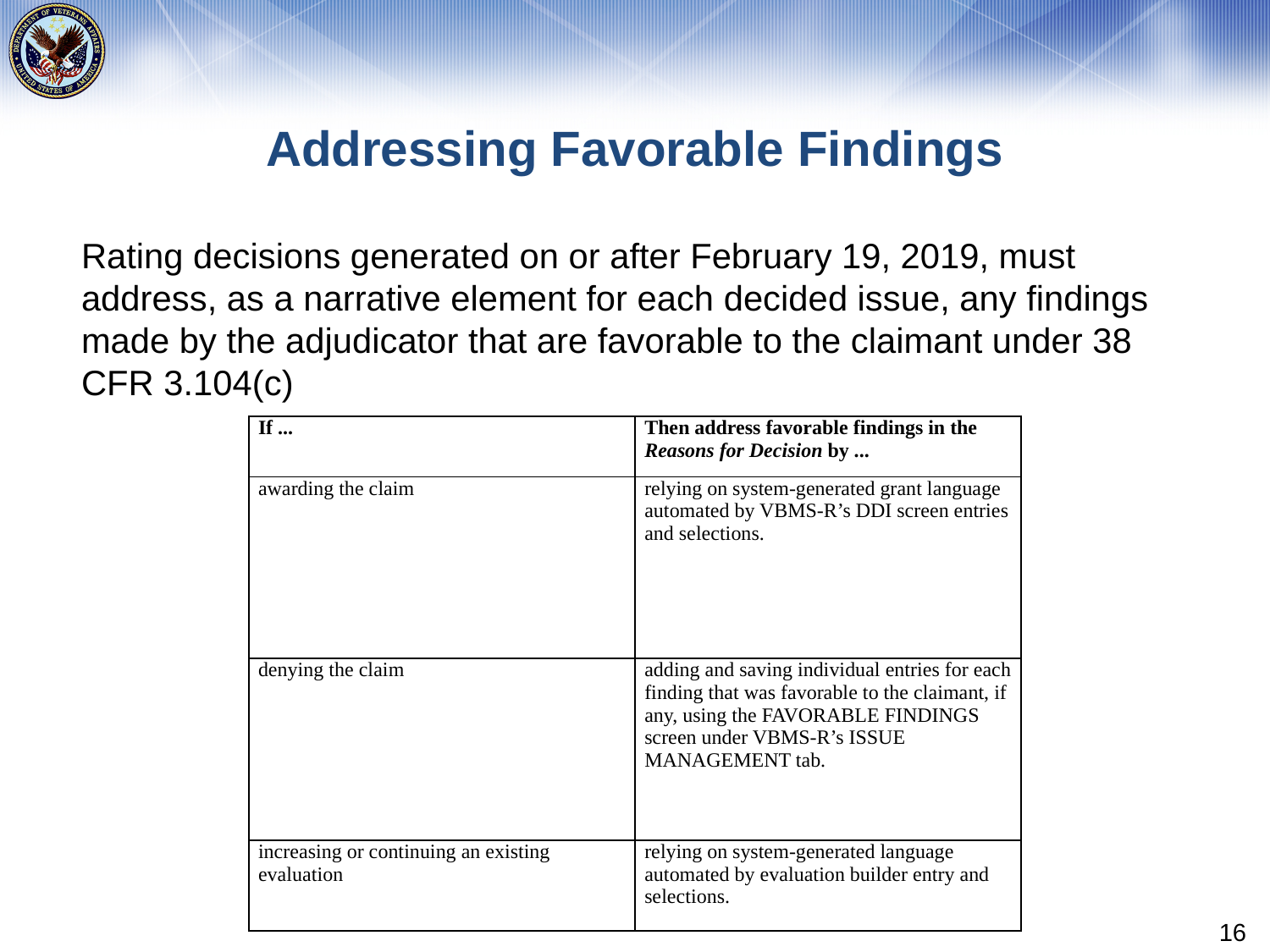

# Addressing Favorable Findings
Rating decisions generated on or after February 19, 2019, must address, as a narrative element for each decided issue, any findings made by the adjudicator that are favorable to the claimant under 38 CFR 3.104(c)

| If ... | Then address favorable findings in the Reasons for Decision by ... |
| --- | --- |
| awarding the claim | relying on system-generated grant language automated by VBMS-R’s DDI screen entries and selections. |
| denying the claim | adding and saving individual entries for each finding that was favorable to the claimant, if any, using the FAVORABLE FINDINGS screen under VBMS-R’s ISSUE MANAGEMENT tab. |
| increasing or continuing an existing evaluation | relying on system-generated language automated by evaluation builder entry and selections. |
16